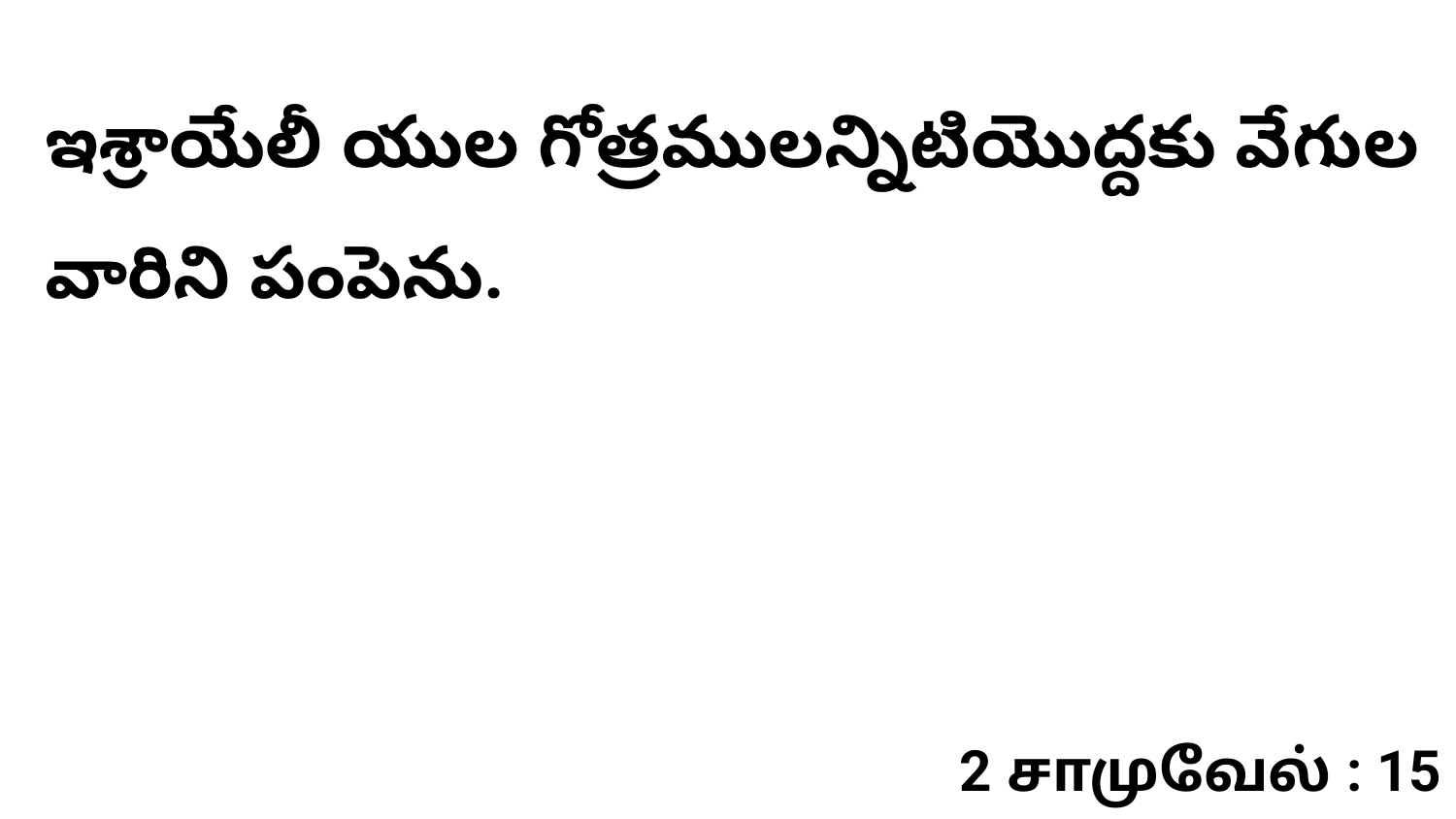

ఇశ్రాయేలీ యుల గోత్రములన్నిటియొద్దకు వేగుల వారిని పంపెను.
2 சாமுவேல் : 15